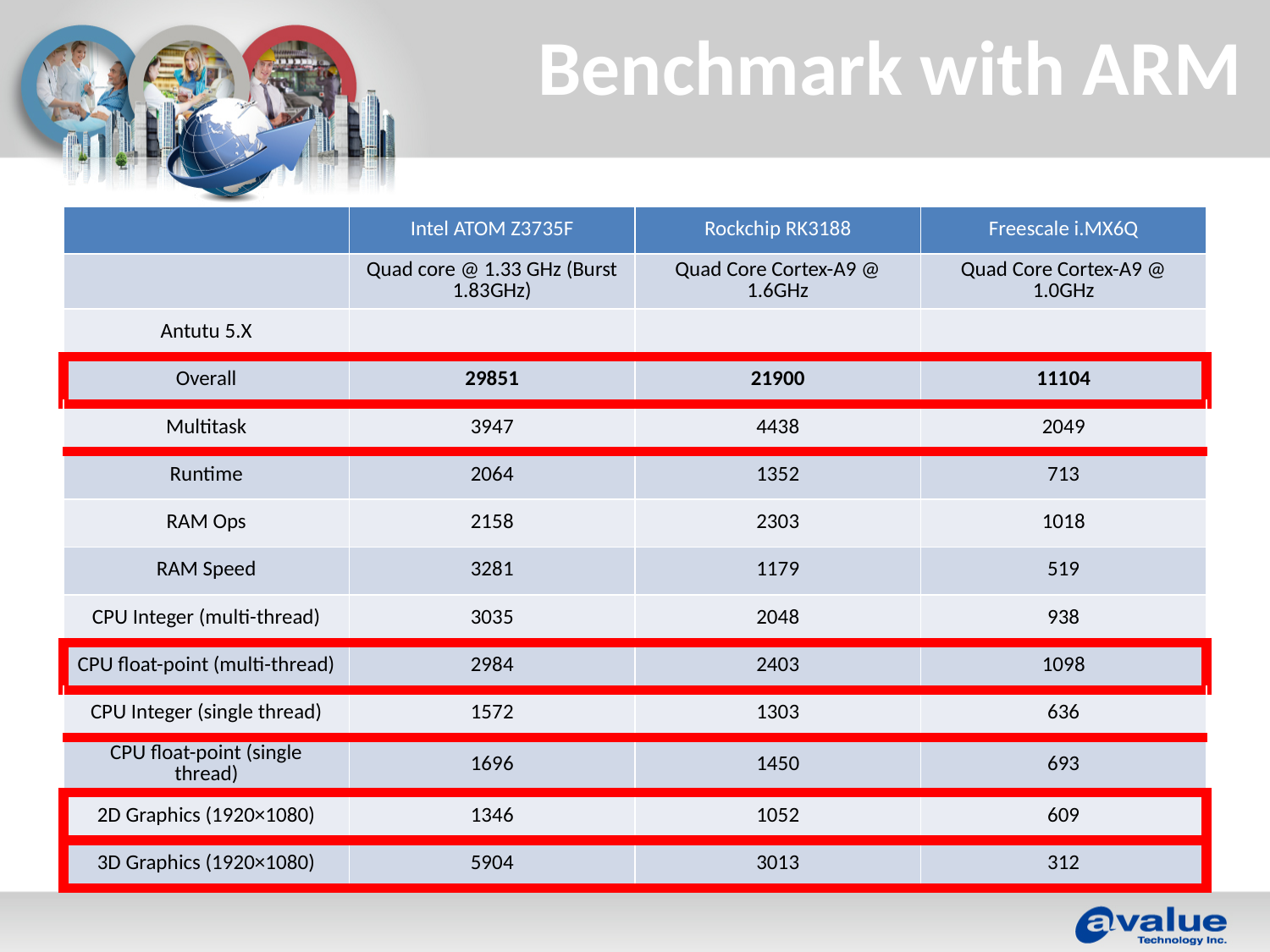

Benchmark with ARM
|  | Intel ATOM Z3735F | Rockchip RK3188 | Freescale i.MX6Q |
| --- | --- | --- | --- |
|  | Quad core @ 1.33 GHz (Burst 1.83GHz) | Quad Core Cortex-A9 @ 1.6GHz | Quad Core Cortex-A9 @ 1.0GHz |
| Antutu 5.X |  |  |  |
| Overall | 29851 | 21900 | 11104 |
| Multitask | 3947 | 4438 | 2049 |
| Runtime | 2064 | 1352 | 713 |
| RAM Ops | 2158 | 2303 | 1018 |
| RAM Speed | 3281 | 1179 | 519 |
| CPU Integer (multi-thread) | 3035 | 2048 | 938 |
| CPU float-point (multi-thread) | 2984 | 2403 | 1098 |
| CPU Integer (single thread) | 1572 | 1303 | 636 |
| CPU float-point (single thread) | 1696 | 1450 | 693 |
| 2D Graphics (1920×1080) | 1346 | 1052 | 609 |
| 3D Graphics (1920×1080) | 5904 | 3013 | 312 |